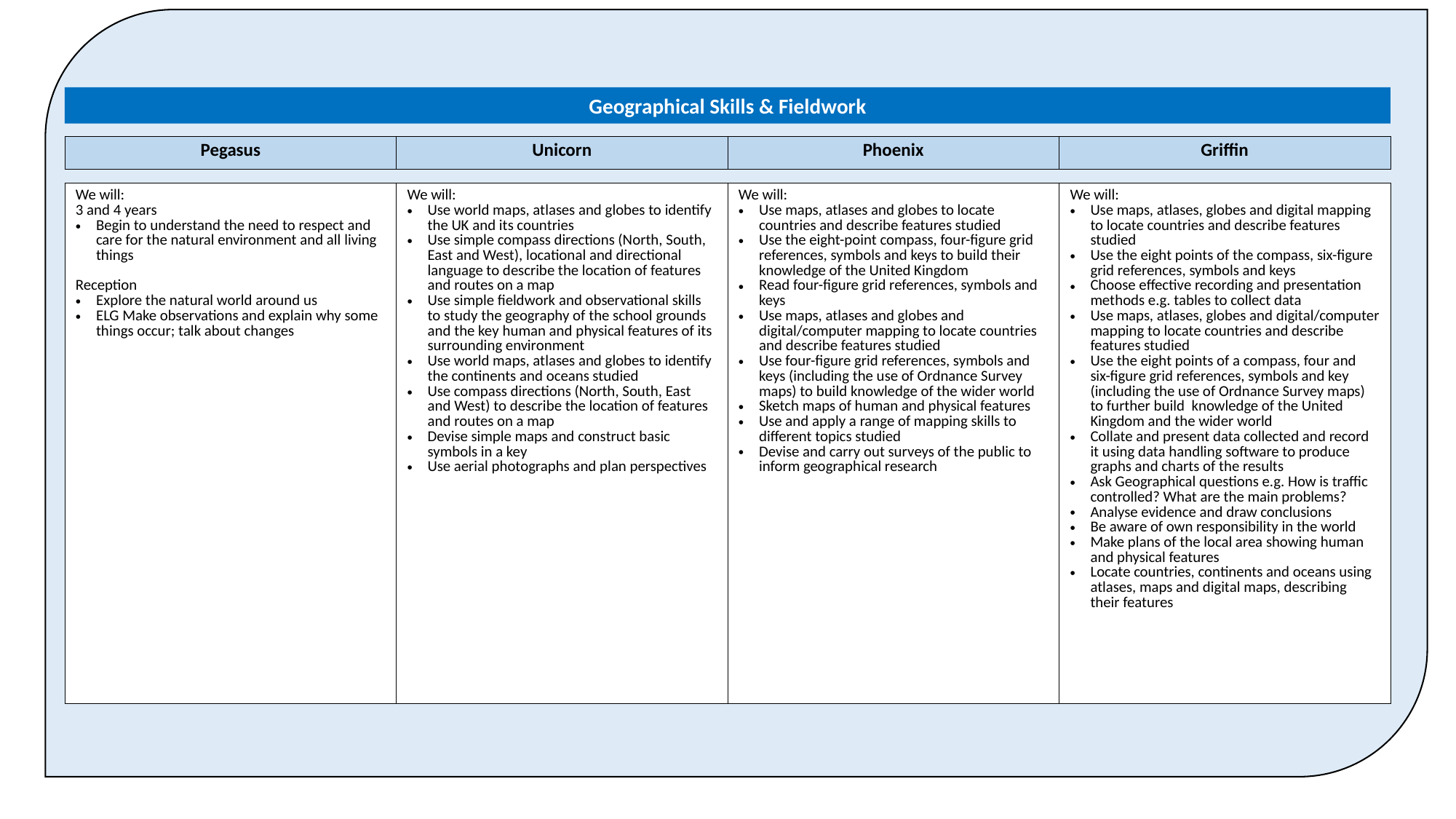

Geographical Skills & Fieldwork
| Pegasus | Unicorn | Phoenix | Griffin |
| --- | --- | --- | --- |
| We will: 3 and 4 years Begin to understand the need to respect and care for the natural environment and all living things Reception Explore the natural world around us ELG Make observations and explain why some things occur; talk about changes | We will: Use world maps, atlases and globes to identify the UK and its countries Use simple compass directions (North, South, East and West), locational and directional language to describe the location of features and routes on a map Use simple fieldwork and observational skills to study the geography of the school grounds and the key human and physical features of its surrounding environment Use world maps, atlases and globes to identify the continents and oceans studied Use compass directions (North, South, East and West) to describe the location of features and routes on a map Devise simple maps and construct basic symbols in a key Use aerial photographs and plan perspectives | We will: Use maps, atlases and globes to locate countries and describe features studied Use the eight-point compass, four-figure grid references, symbols and keys to build their knowledge of the United Kingdom Read four-figure grid references, symbols and keys Use maps, atlases and globes and digital/computer mapping to locate countries and describe features studied Use four-figure grid references, symbols and keys (including the use of Ordnance Survey maps) to build knowledge of the wider world Sketch maps of human and physical features Use and apply a range of mapping skills to different topics studied Devise and carry out surveys of the public to inform geographical research | We will: Use maps, atlases, globes and digital mapping to locate countries and describe features studied Use the eight points of the compass, six-figure grid references, symbols and keys Choose effective recording and presentation methods e.g. tables to collect data Use maps, atlases, globes and digital/computer mapping to locate countries and describe features studied Use the eight points of a compass, four and six-figure grid references, symbols and key (including the use of Ordnance Survey maps) to further build knowledge of the United Kingdom and the wider world Collate and present data collected and record it using data handling software to produce graphs and charts of the results Ask Geographical questions e.g. How is traffic controlled? What are the main problems? Analyse evidence and draw conclusions Be aware of own responsibility in the world Make plans of the local area showing human and physical features Locate countries, continents and oceans using atlases, maps and digital maps, describing their features |
| --- | --- | --- | --- |